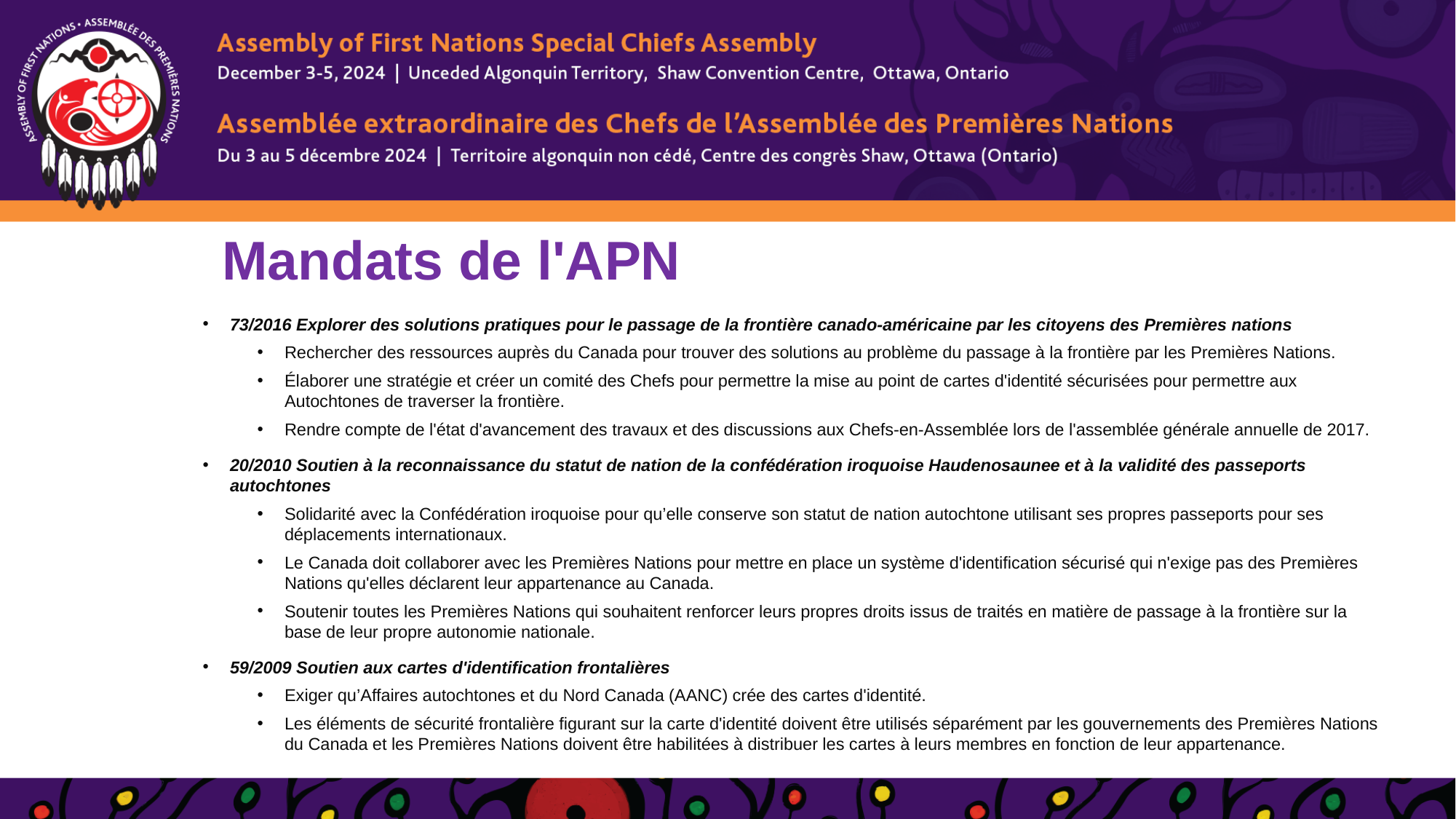

# Mandats de l'APN
73/2016 Explorer des solutions pratiques pour le passage de la frontière canado-américaine par les citoyens des Premières nations
Rechercher des ressources auprès du Canada pour trouver des solutions au problème du passage à la frontière par les Premières Nations.
Élaborer une stratégie et créer un comité des Chefs pour permettre la mise au point de cartes d'identité sécurisées pour permettre aux Autochtones de traverser la frontière.
Rendre compte de l'état d'avancement des travaux et des discussions aux Chefs-en-Assemblée lors de l'assemblée générale annuelle de 2017.
20/2010 Soutien à la reconnaissance du statut de nation de la confédération iroquoise Haudenosaunee et à la validité des passeports autochtones
Solidarité avec la Confédération iroquoise pour qu’elle conserve son statut de nation autochtone utilisant ses propres passeports pour ses déplacements internationaux.
Le Canada doit collaborer avec les Premières Nations pour mettre en place un système d'identification sécurisé qui n'exige pas des Premières Nations qu'elles déclarent leur appartenance au Canada.
Soutenir toutes les Premières Nations qui souhaitent renforcer leurs propres droits issus de traités en matière de passage à la frontière sur la base de leur propre autonomie nationale.
59/2009 Soutien aux cartes d'identification frontalières
Exiger qu’Affaires autochtones et du Nord Canada (AANC) crée des cartes d'identité.
Les éléments de sécurité frontalière figurant sur la carte d'identité doivent être utilisés séparément par les gouvernements des Premières Nations du Canada et les Premières Nations doivent être habilitées à distribuer les cartes à leurs membres en fonction de leur appartenance.